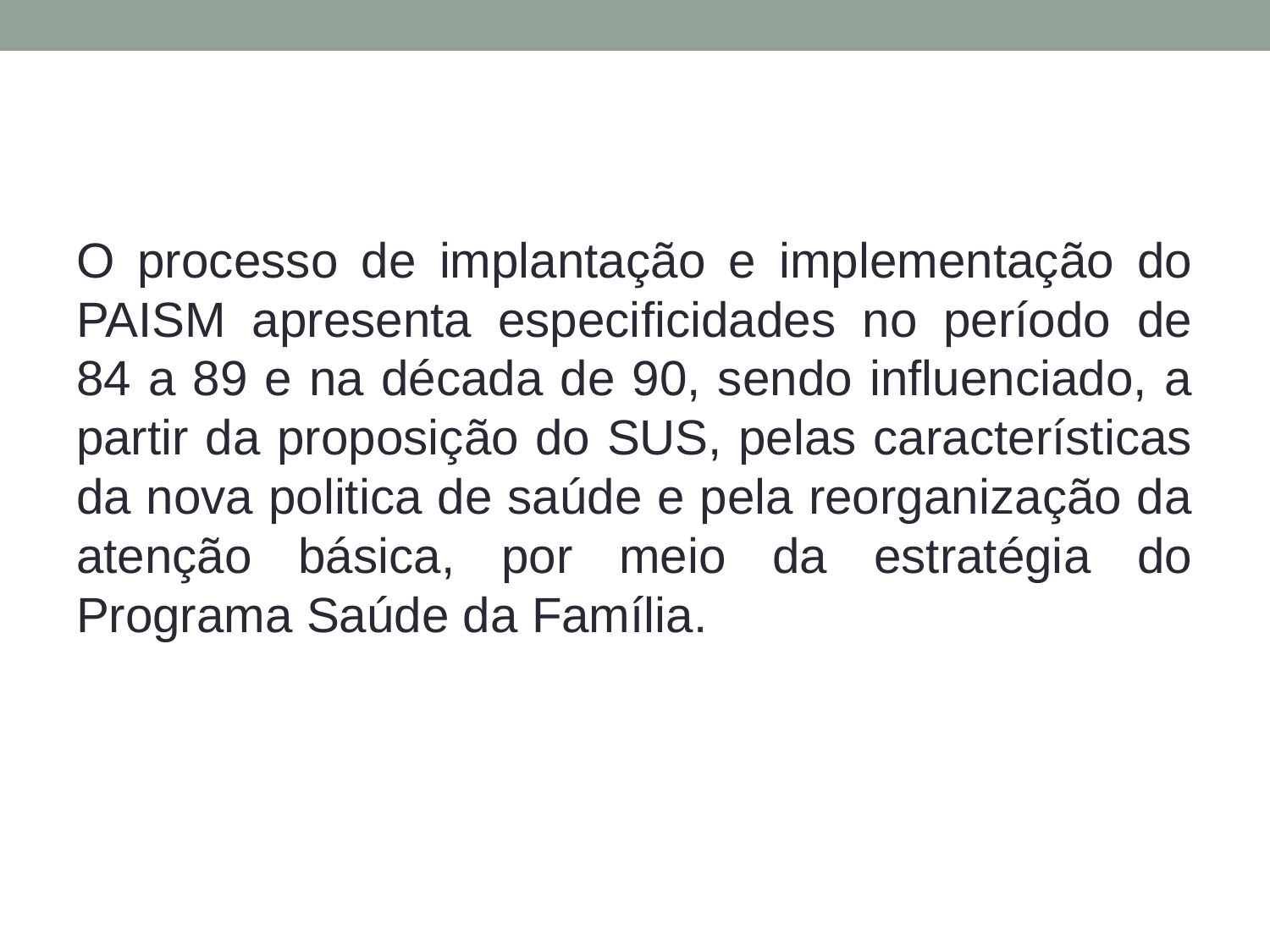

O processo de implantação e implementação do PAISM apresenta especificidades no período de 84 a 89 e na década de 90, sendo influenciado, a partir da proposição do SUS, pelas características da nova politica de saúde e pela reorganização da atenção básica, por meio da estratégia do Programa Saúde da Família.